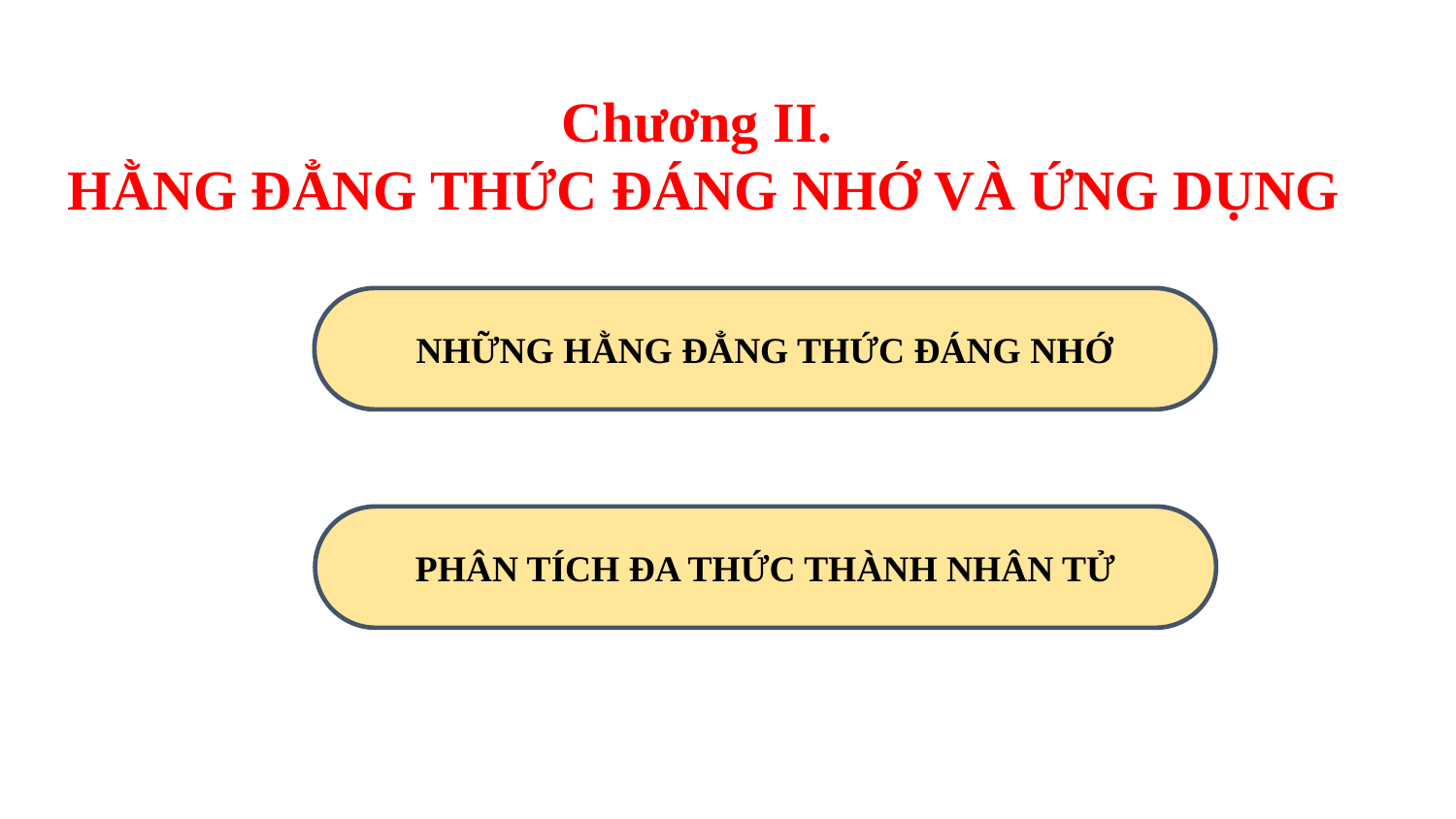

Chương II.
HẰNG ĐẲNG THỨC ĐÁNG NHỚ VÀ ỨNG DỤNG

NHỮNG HẰNG ĐẲNG THỨC ĐÁNG NHỚ
PHÂN TÍCH ĐA THỨC THÀNH NHÂN TỬ